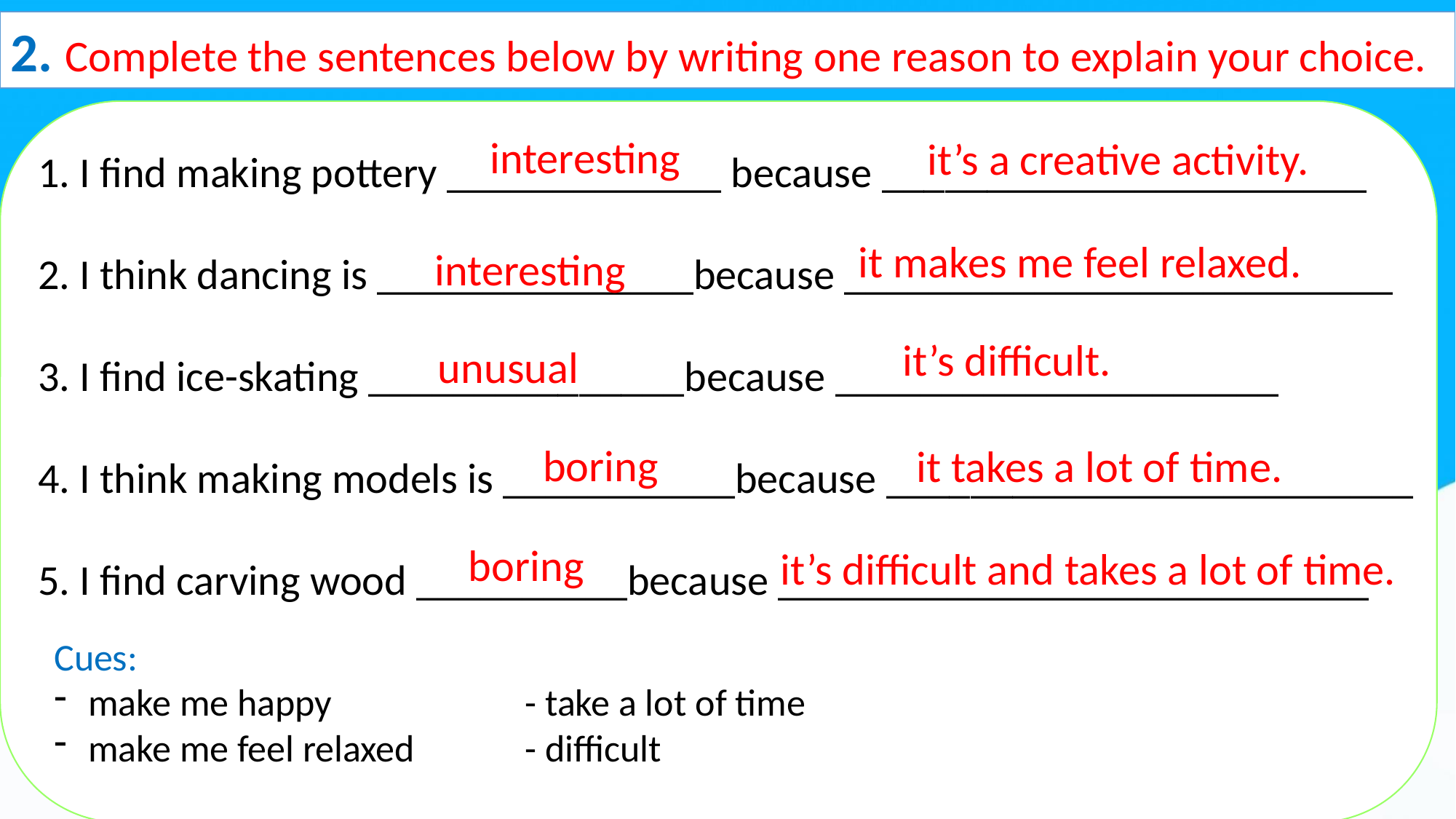

2. Complete the sentences below by writing one reason to explain your choice.
1. I find making pottery _____________ because _______________________
2. I think dancing is _______________because __________________________
3. I find ice-skating _______________because _____________________
4. I think making models is ___________because _________________________
5. I find carving wood __________because ____________________________

interesting
it’s a creative activity.
it makes me feel relaxed.
interesting
it’s difficult.

unusual
boring
it takes a lot of time.
boring
it’s difficult and takes a lot of time.
Cues:
make me happy		- take a lot of time
make me feel relaxed		- difficult